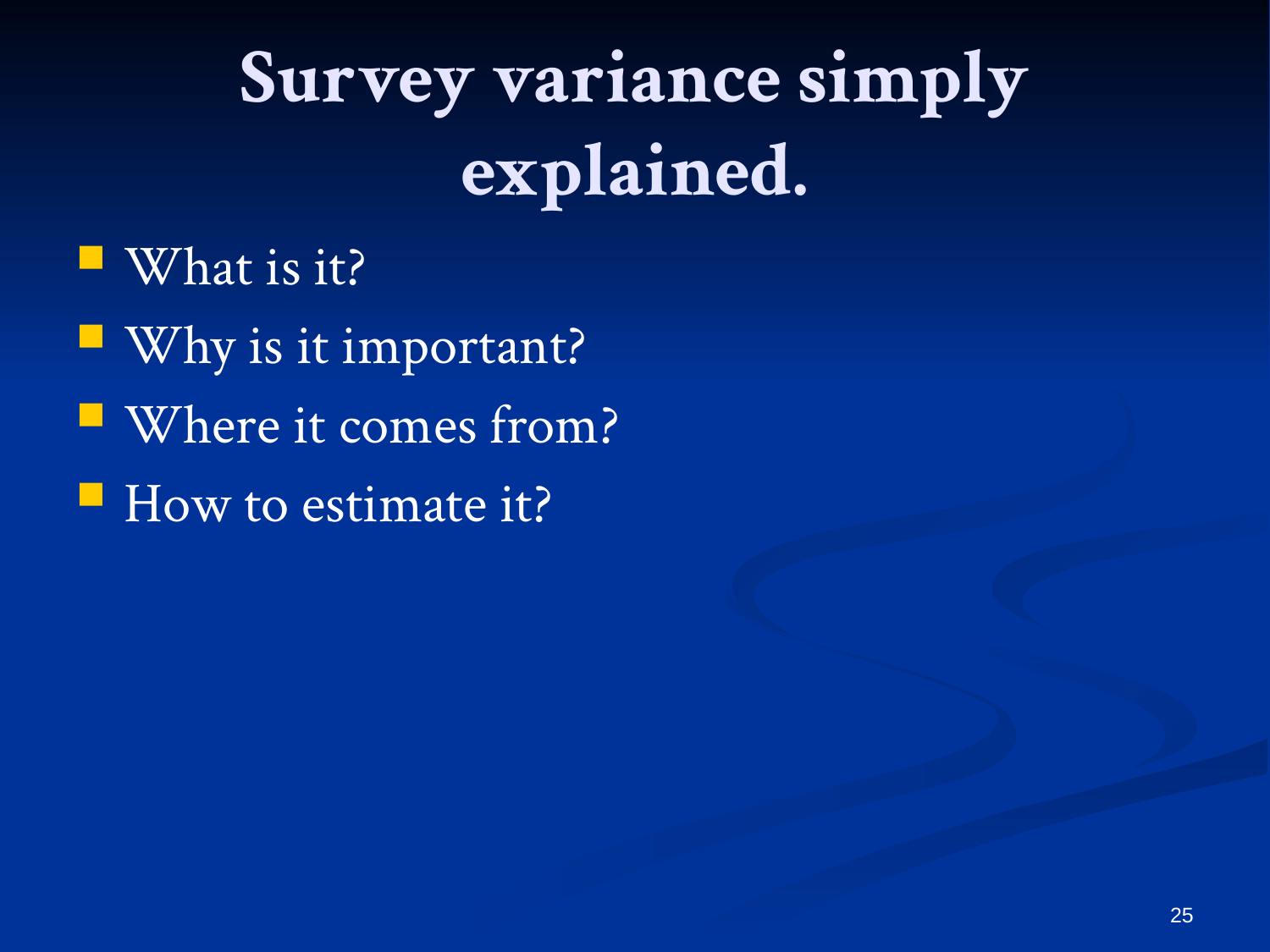

# Survey variance simply explained.
What is it?
Why is it important?
Where it comes from?
How to estimate it?
25